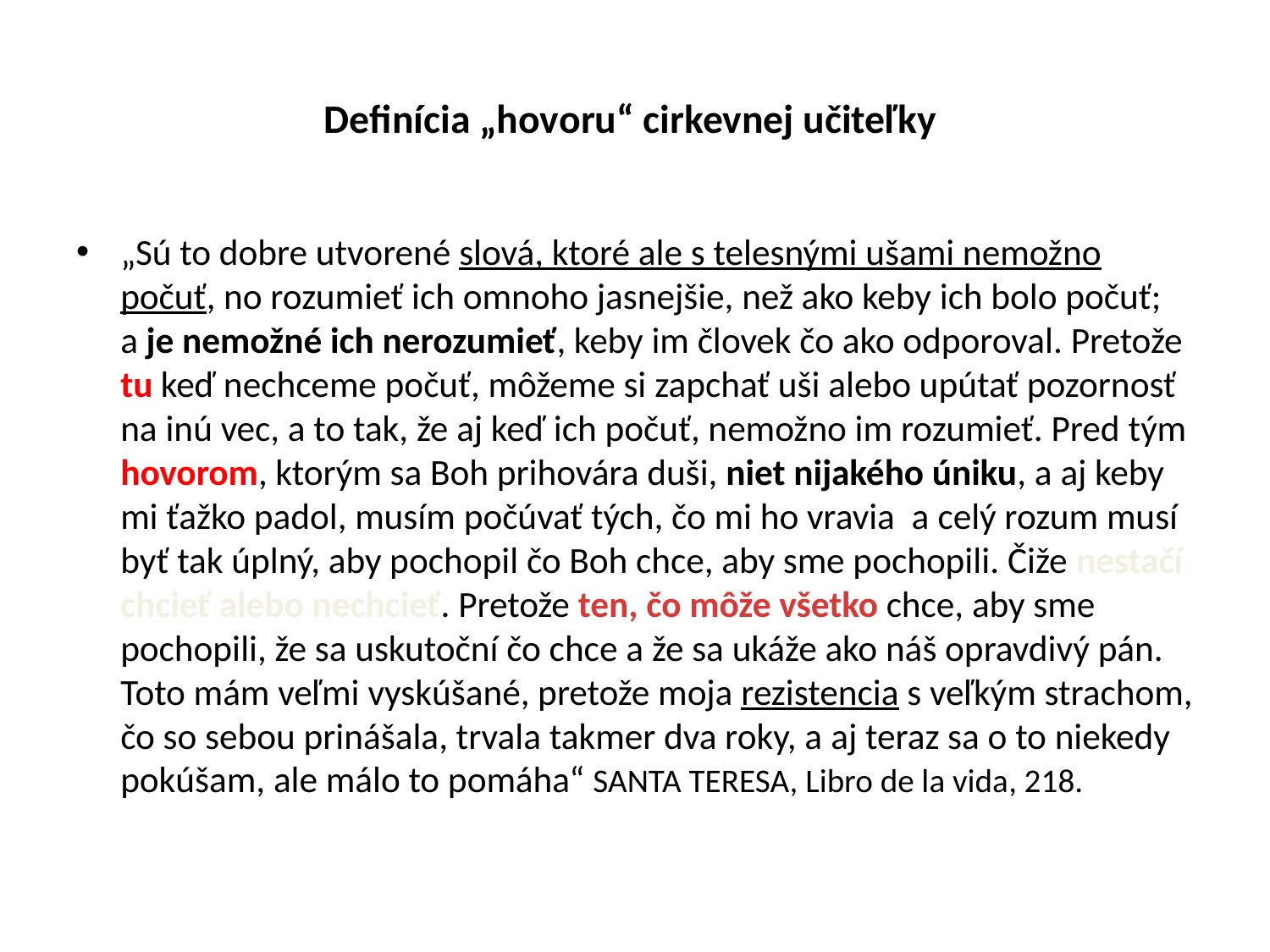

# Definícia „hovoru“ cirkevnej učiteľky
„Sú to dobre utvorené slová, ktoré ale s telesnými ušami nemožno počuť, no rozumieť ich omnoho jasnejšie, než ako keby ich bolo počuť; a je nemožné ich nerozumieť, keby im človek čo ako odporoval. Pretože tu keď nechceme počuť, môžeme si zapchať uši alebo upútať pozornosť na inú vec, a to tak, že aj keď ich počuť, nemožno im rozumieť. Pred tým hovorom, ktorým sa Boh prihovára duši, niet nijakého úniku, a aj keby mi ťažko padol, musím počúvať tých, čo mi ho vravia  a celý rozum musí byť tak úplný, aby pochopil čo Boh chce, aby sme pochopili. Čiže nestačí chcieť alebo nechcieť. Pretože ten, čo môže všetko chce, aby sme pochopili, že sa uskutoční čo chce a že sa ukáže ako náš opravdivý pán. Toto mám veľmi vyskúšané, pretože moja rezistencia s veľkým strachom, čo so sebou prinášala, trvala takmer dva roky, a aj teraz sa o to niekedy pokúšam, ale málo to pomáha“ SANTA TERESA, Libro de la vida, 218.